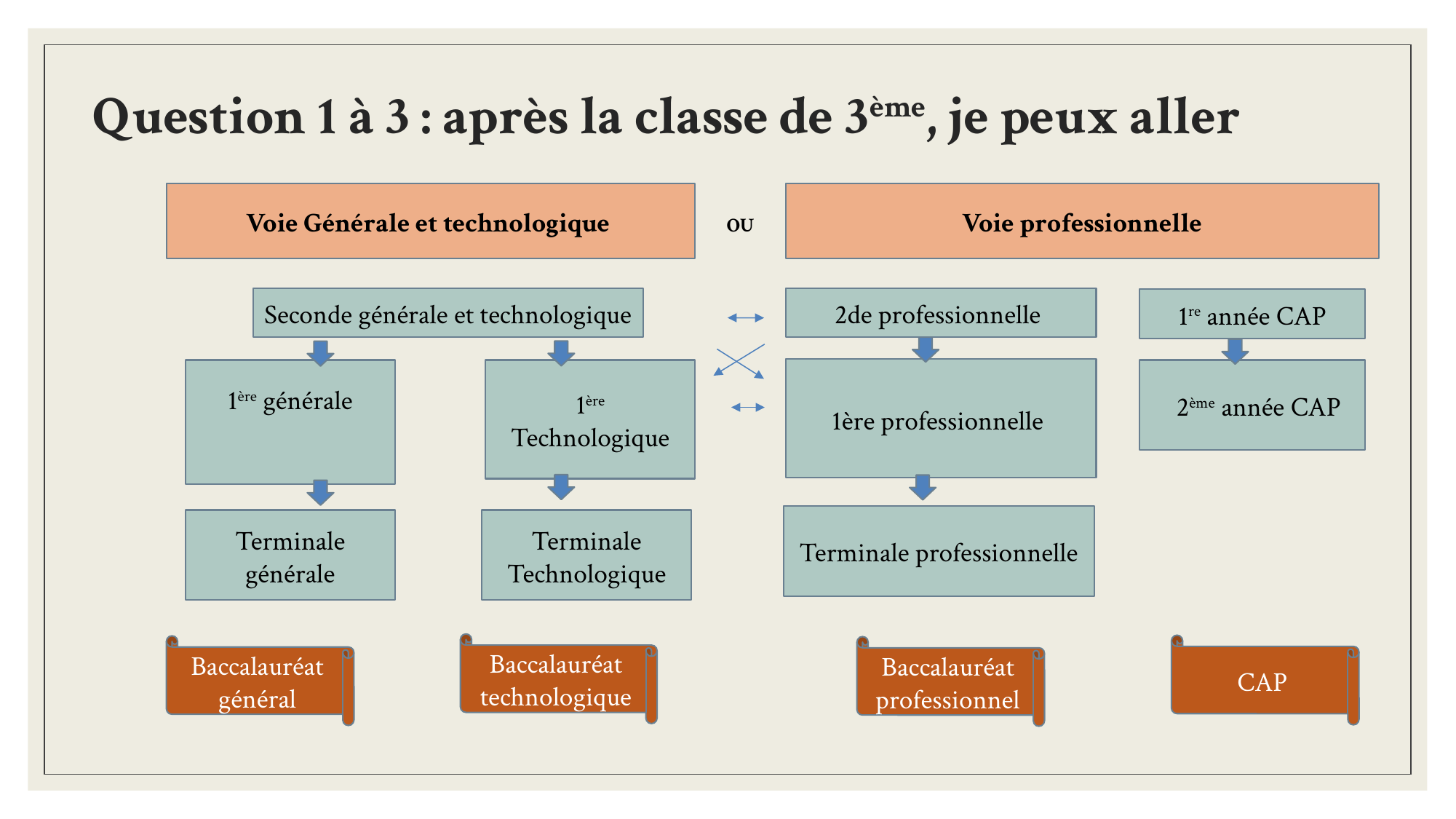

Question 1 à 3 : après la classe de 3ème, je peux aller
Voie Générale et technologique
Voie professionnelle
OU
Seconde générale et technologique
2de professionnelle
1re année CAP

1ère professionnelle
1ère générale

1ère Technologique
  2ème année CAP

Terminale professionnelle

Terminale générale

Terminale Technologique
Baccalauréat technologique
CAP
Baccalauréat général
Baccalauréat professionnel